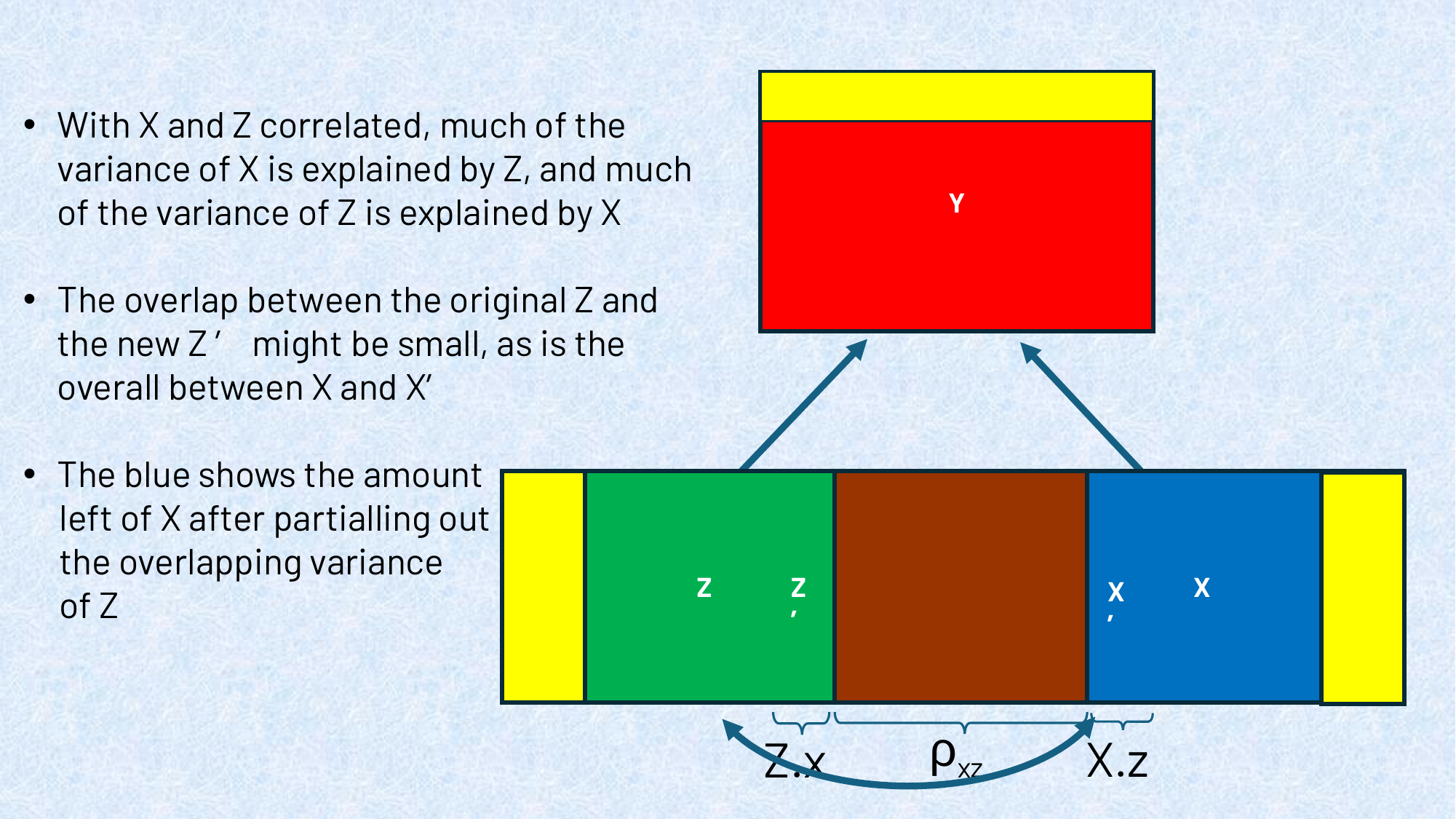

Y
With X and Z correlated, much of the variance of X is explained by Z, and much of the variance of Z is explained by X

The overlap between the original Z and the new Z ′  might be small, as is the overall between X and X′

The blue shows the amount
     left of X after partialling out
     the overlapping variance
     of Z

Z

X

Z′
X′

ρxz

Z.x

X.z